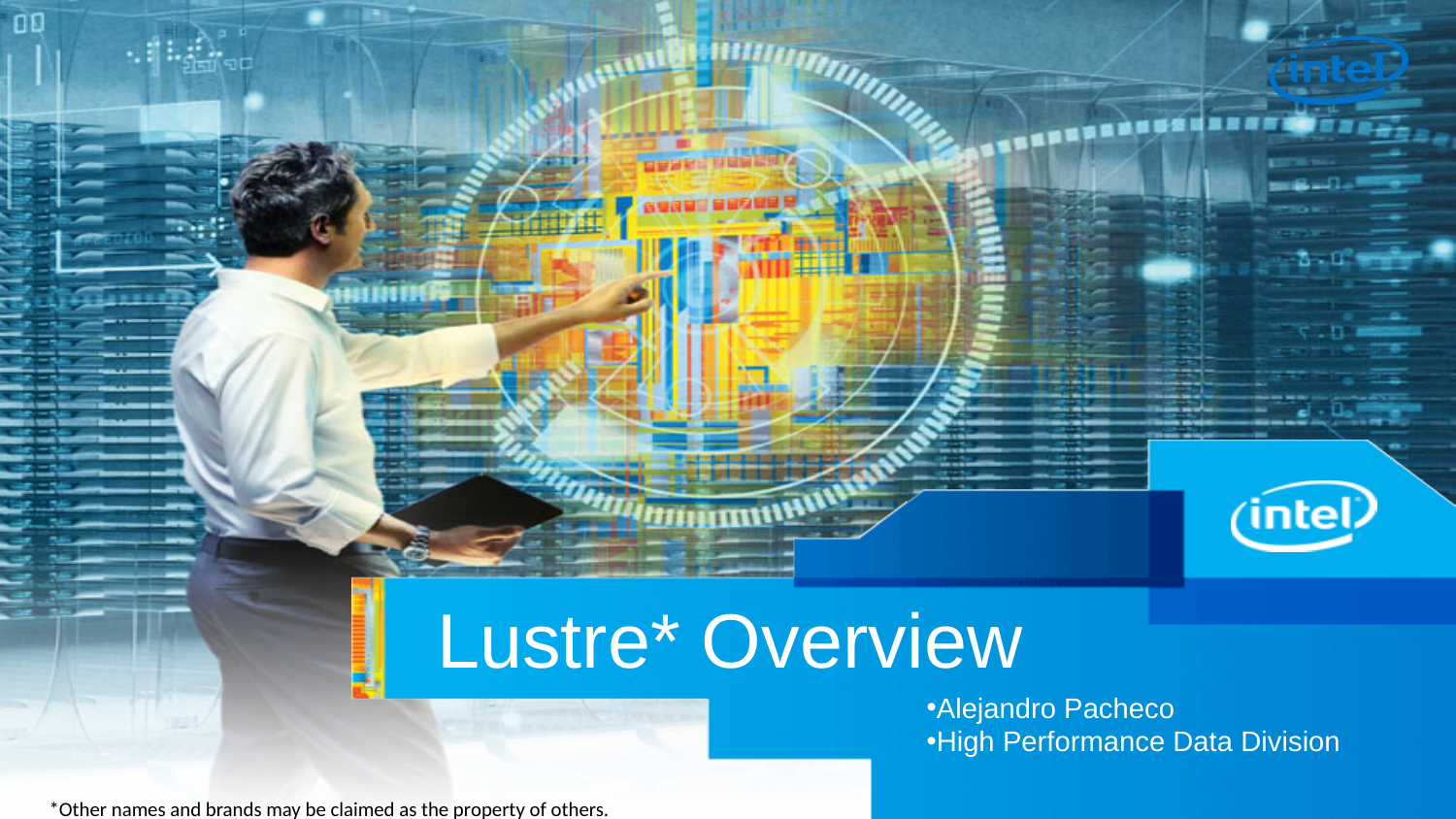

# Lustre* Overview
Alejandro Pacheco
High Performance Data Division

*Other names and brands may be claimed as the property of others.